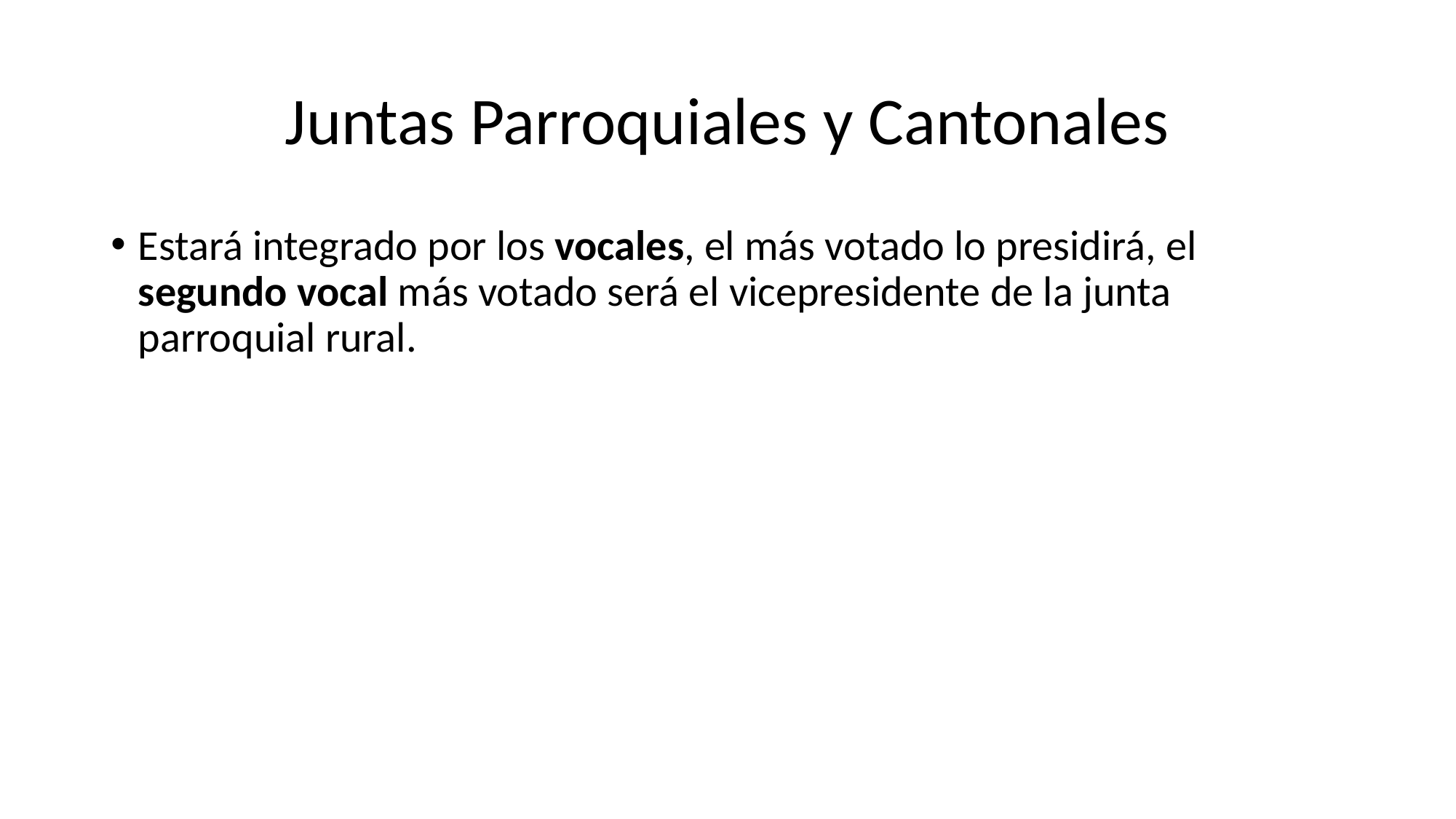

# Juntas Parroquiales y Cantonales
Estará integrado por los vocales, el más votado lo presidirá, el segundo vocal más votado será el vicepresidente de la junta parroquial rural.